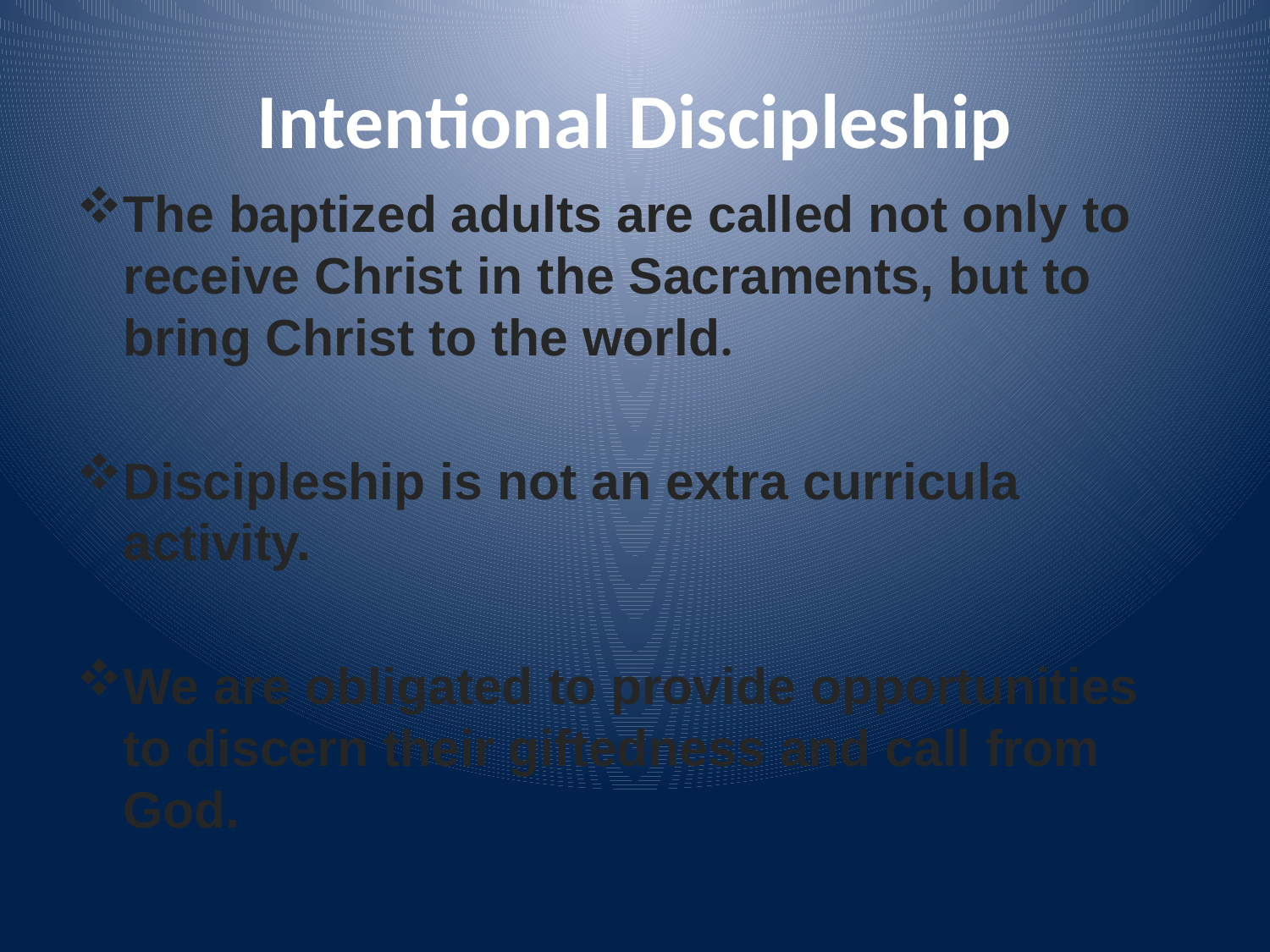

# Intentional Discipleship
The baptized adults are called not only to receive Christ in the Sacraments, but to bring Christ to the world.

Discipleship is not an extra curricula activity.

We are obligated to provide opportunities to discern their giftedness and call from God.